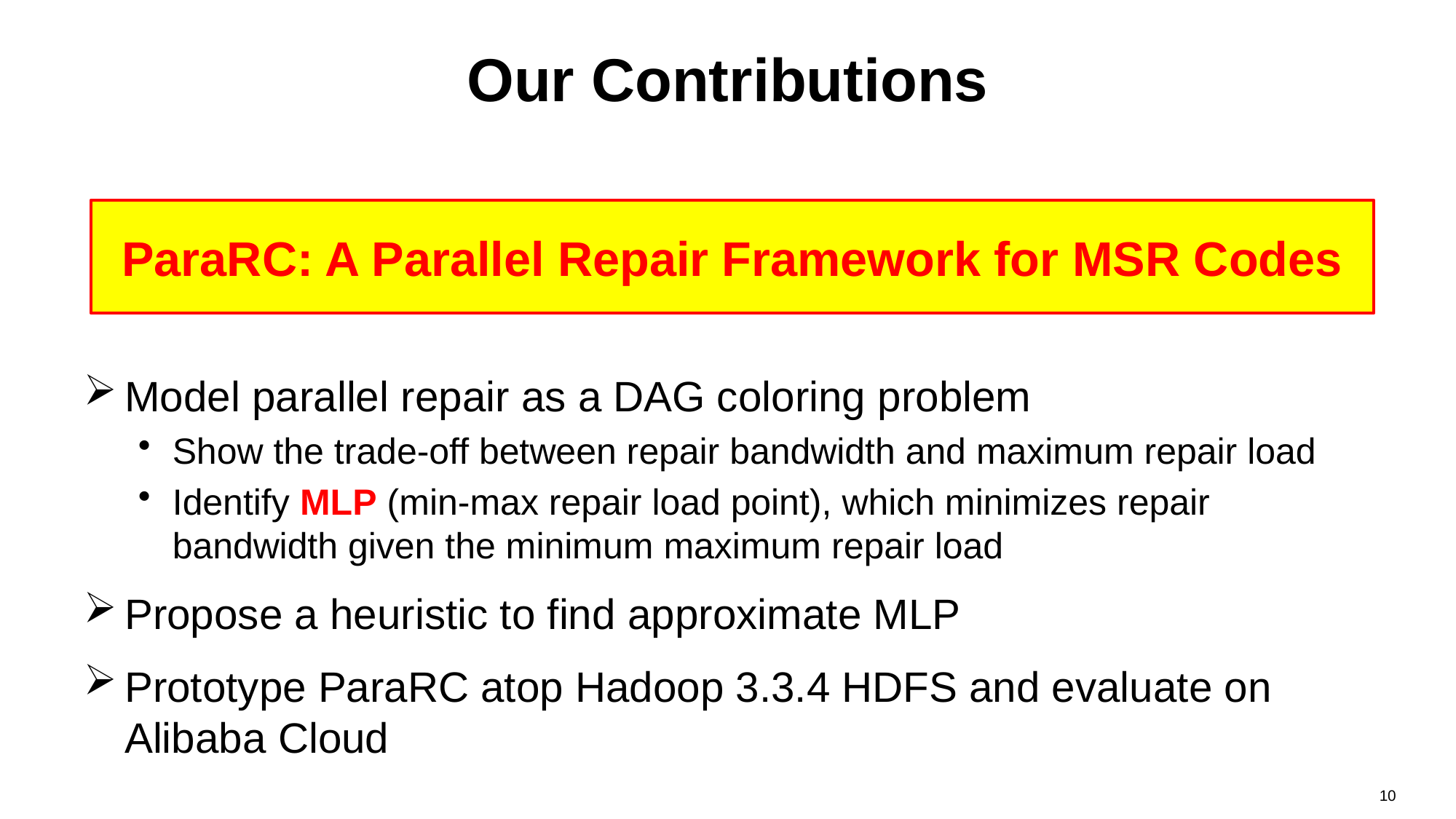

# Our Contributions
ParaRC: A Parallel Repair Framework for MSR Codes
Model parallel repair as a DAG coloring problem
Show the trade-off between repair bandwidth and maximum repair load
Identify MLP (min-max repair load point), which minimizes repair bandwidth given the minimum maximum repair load
Propose a heuristic to find approximate MLP
Prototype ParaRC atop Hadoop 3.3.4 HDFS and evaluate on Alibaba Cloud
10